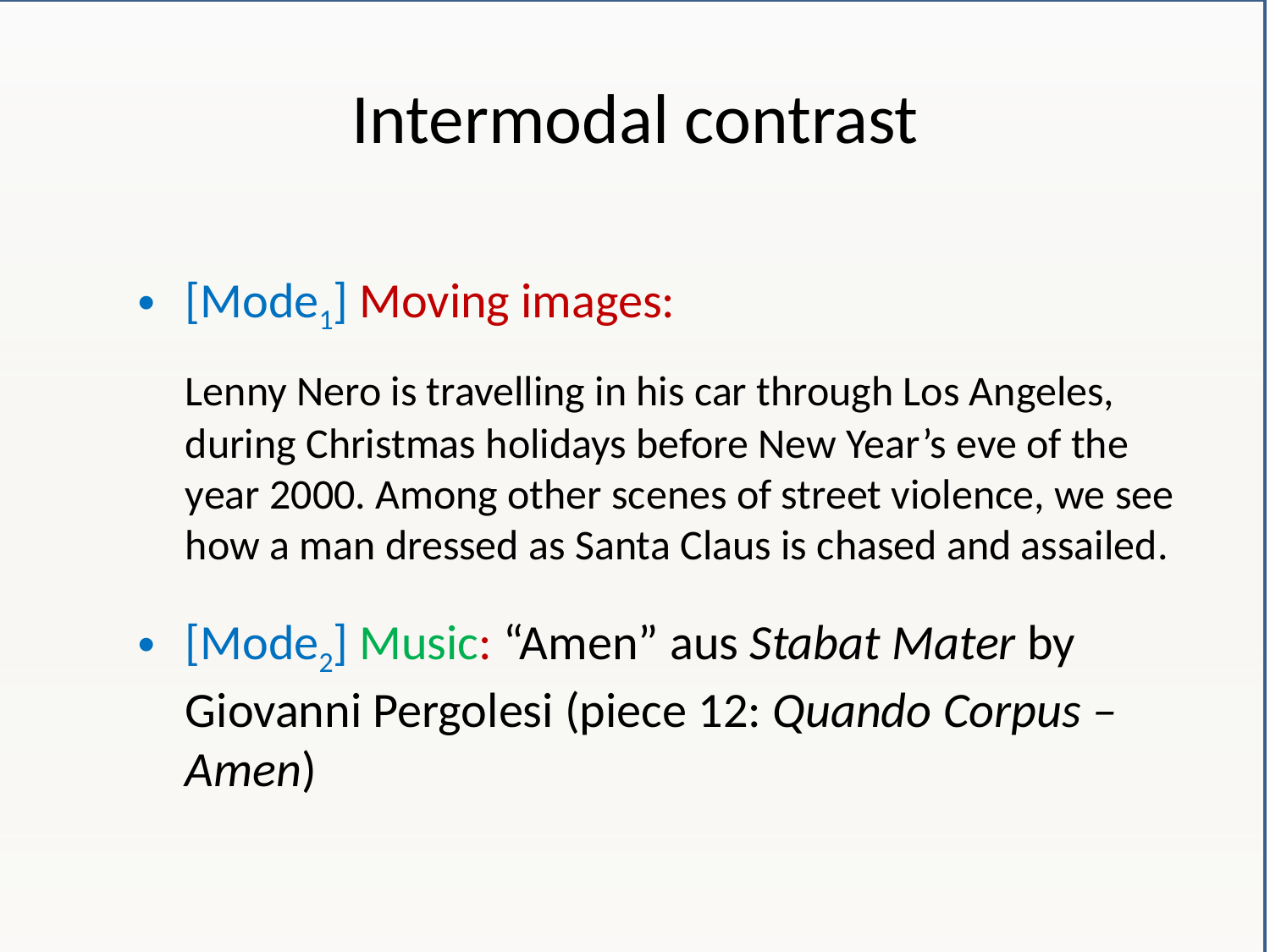

# Intermodal contrast
[Mode1] Moving images:
	Lenny Nero is travelling in his car through Los Angeles, during Christmas holidays before New Year’s eve of the year 2000. Among other scenes of street violence, we see how a man dressed as Santa Claus is chased and assailed.
[Mode2] Music: “Amen” aus Stabat Mater by Giovanni Pergolesi (piece 12: Quando Corpus – Amen)